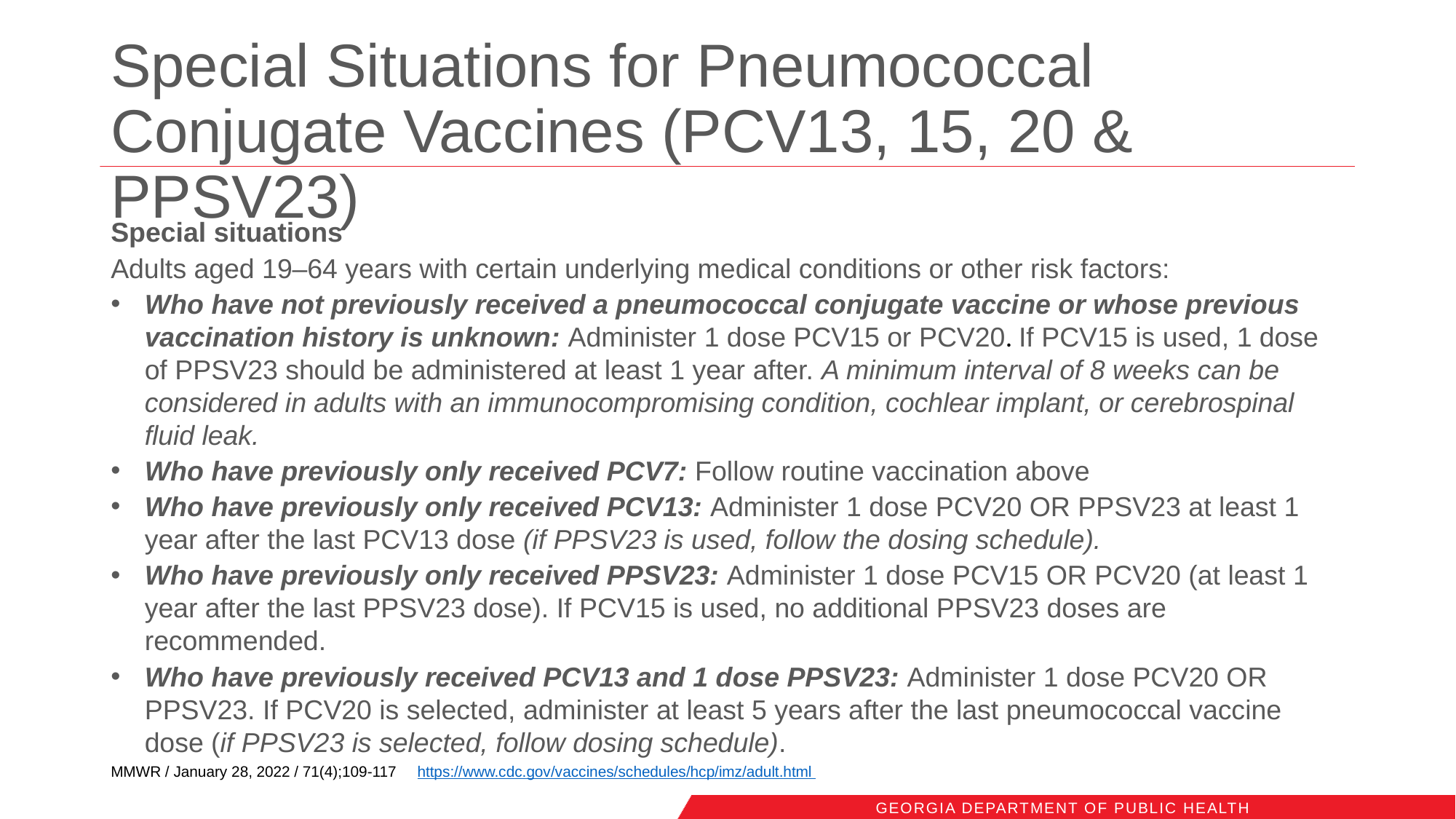

# Special Situations for Pneumococcal Conjugate Vaccines (PCV13, 15, 20 & PPSV23)
Special situations
Adults aged 19–64 years with certain underlying medical conditions or other risk factors:
Who have not previously received a pneumococcal conjugate vaccine or whose previous vaccination history is unknown: Administer 1 dose PCV15 or PCV20. If PCV15 is used, 1 dose of PPSV23 should be administered at least 1 year after. A minimum interval of 8 weeks can be considered in adults with an immunocompromising condition, cochlear implant, or cerebrospinal fluid leak.
Who have previously only received PCV7: Follow routine vaccination above
Who have previously only received PCV13: Administer 1 dose PCV20 OR PPSV23 at least 1 year after the last PCV13 dose (if PPSV23 is used, follow the dosing schedule).
Who have previously only received PPSV23: Administer 1 dose PCV15 OR PCV20 (at least 1 year after the last PPSV23 dose). If PCV15 is used, no additional PPSV23 doses are recommended.
Who have previously received PCV13 and 1 dose PPSV23: Administer 1 dose PCV20 OR PPSV23. If PCV20 is selected, administer at least 5 years after the last pneumococcal vaccine dose (if PPSV23 is selected, follow dosing schedule).

MMWR / January 28, 2022 / 71(4);109-117     https://www.cdc.gov/vaccines/schedules/hcp/imz/adult.html